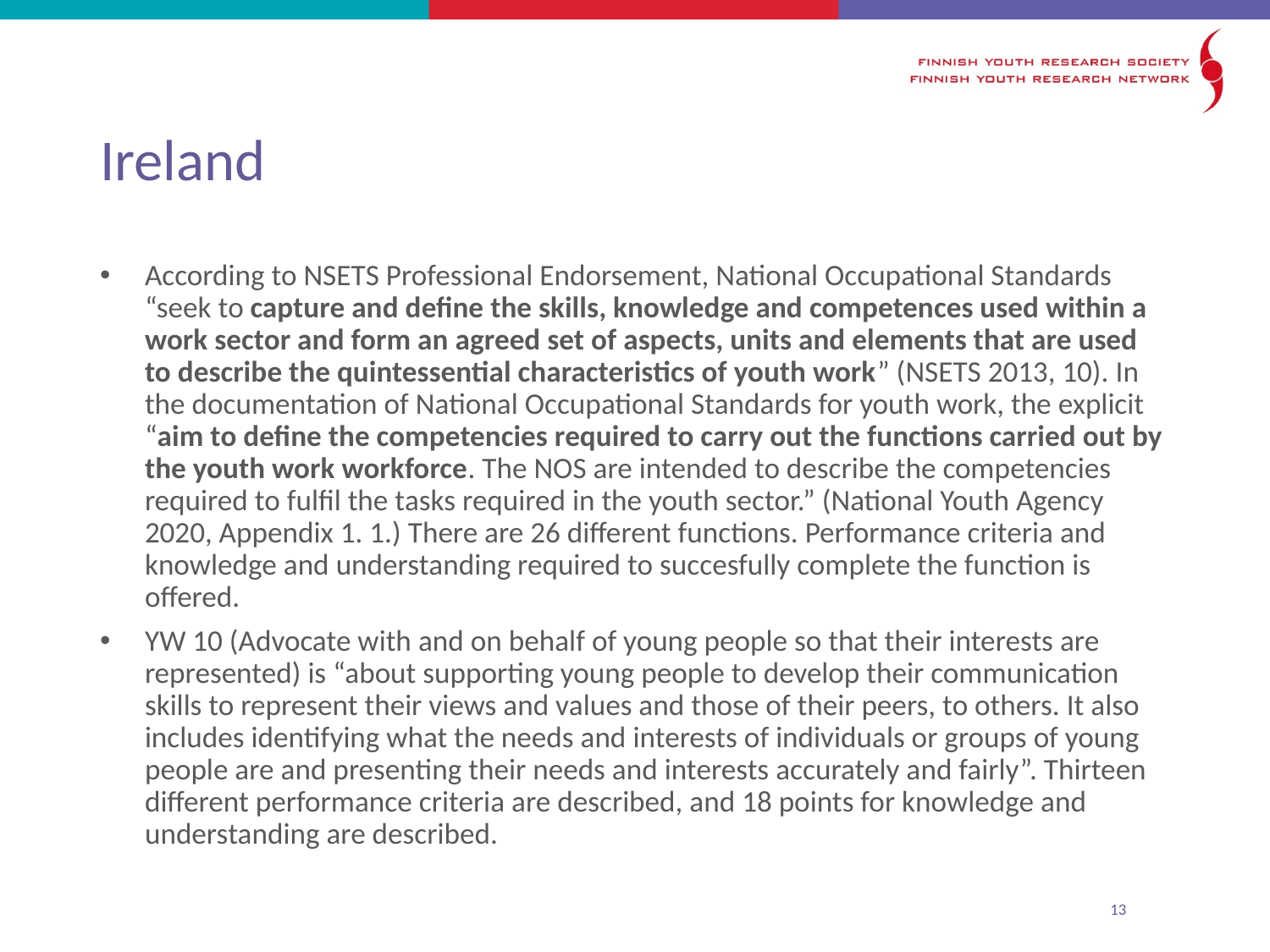

# Ireland
According to NSETS Professional Endorsement, National Occupational Standards “seek to capture and define the skills, knowledge and competences used within a work sector and form an agreed set of aspects, units and elements that are used to describe the quintessential characteristics of youth work” (NSETS 2013, 10). In the documentation of National Occupational Standards for youth work, the explicit “aim to define the competencies required to carry out the functions carried out by the youth work workforce. The NOS are intended to describe the competencies required to fulfil the tasks required in the youth sector.” (National Youth Agency 2020, Appendix 1. 1.) There are 26 different functions. Performance criteria and knowledge and understanding required to succesfully complete the function is offered.
YW 10 (Advocate with and on behalf of young people so that their interests are represented) is “about supporting young people to develop their communication skills to represent their views and values and those of their peers, to others. It also includes identifying what the needs and interests of individuals or groups of young people are and presenting their needs and interests accurately and fairly”. Thirteen different performance criteria are described, and 18 points for knowledge and understanding are described.